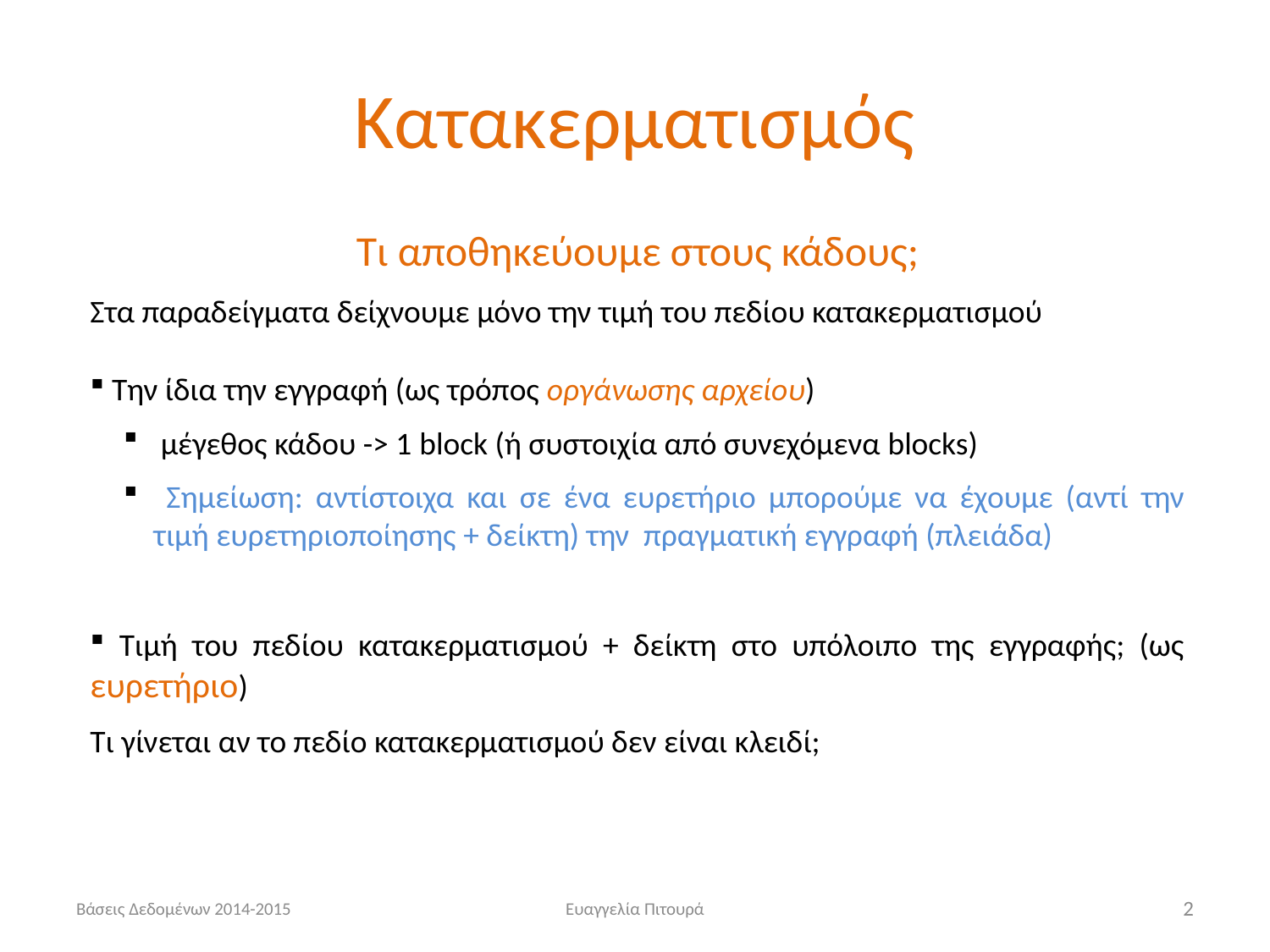

# Κατακερματισμός
 Τι αποθηκεύουμε στους κάδους;
Στα παραδείγματα δείχνουμε μόνο την τιμή του πεδίου κατακερματισμού

 Την ίδια την εγγραφή (ως τρόπος οργάνωσης αρχείου)
 μέγεθος κάδου -> 1 block (ή συστοιχία από συνεχόμενα blocks)
 Σημείωση: αντίστοιχα και σε ένα ευρετήριο μπορούμε να έχουμε (αντί την τιμή ευρετηριοποίησης + δείκτη) την  πραγματική εγγραφή (πλειάδα)

 Τιμή του πεδίου κατακερματισμού + δείκτη στο υπόλοιπο της εγγραφής; (ως ευρετήριο)
Τι γίνεται αν το πεδίο κατακερματισμού δεν είναι κλειδί;

Βάσεις Δεδομένων 2014-2015
Ευαγγελία Πιτουρά
2